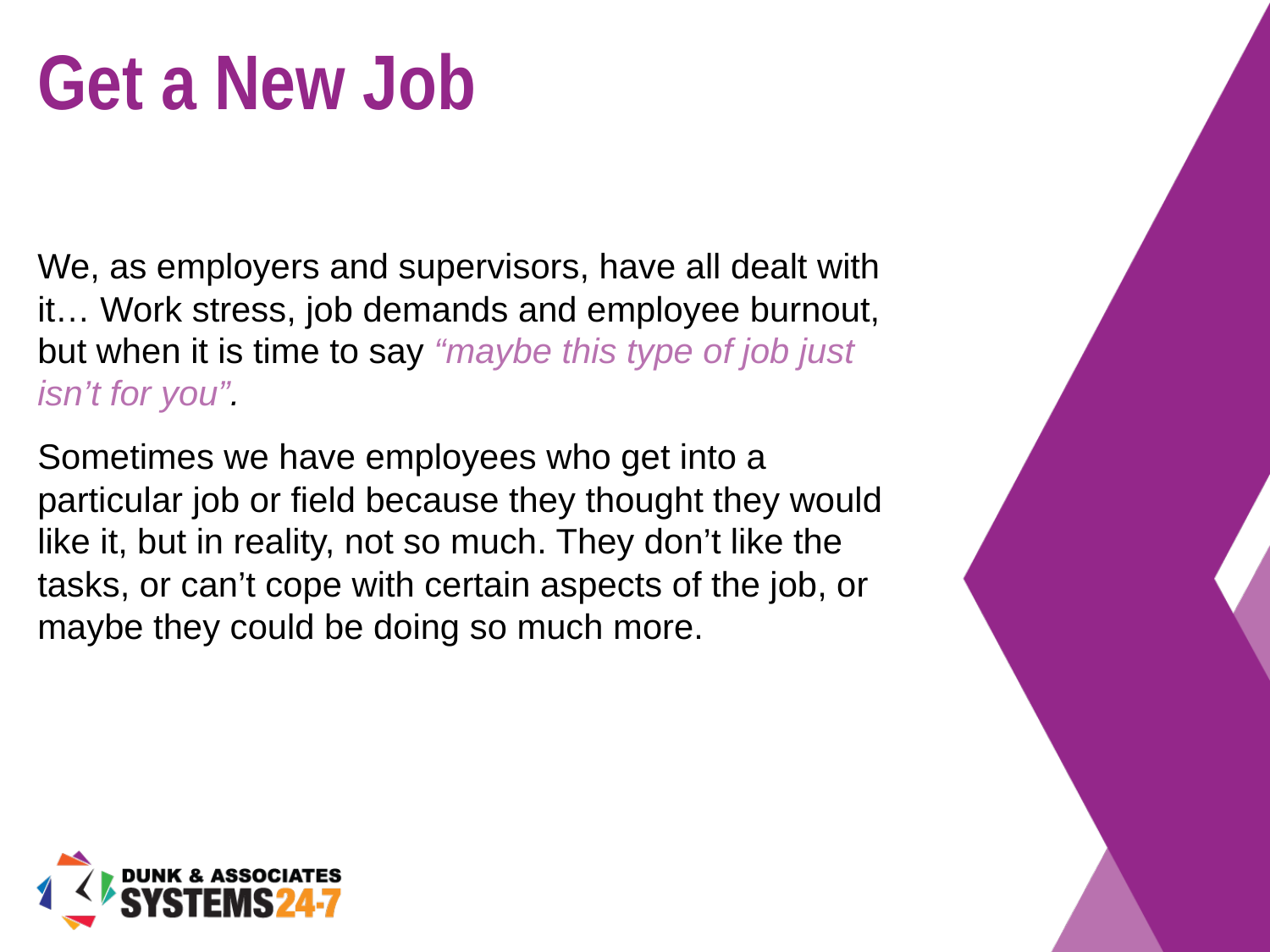

# Get a New Job
We, as employers and supervisors, have all dealt with it… Work stress, job demands and employee burnout, but when it is time to say “maybe this type of job just isn’t for you”.
Sometimes we have employees who get into a particular job or field because they thought they would like it, but in reality, not so much. They don’t like the tasks, or can’t cope with certain aspects of the job, or maybe they could be doing so much more.